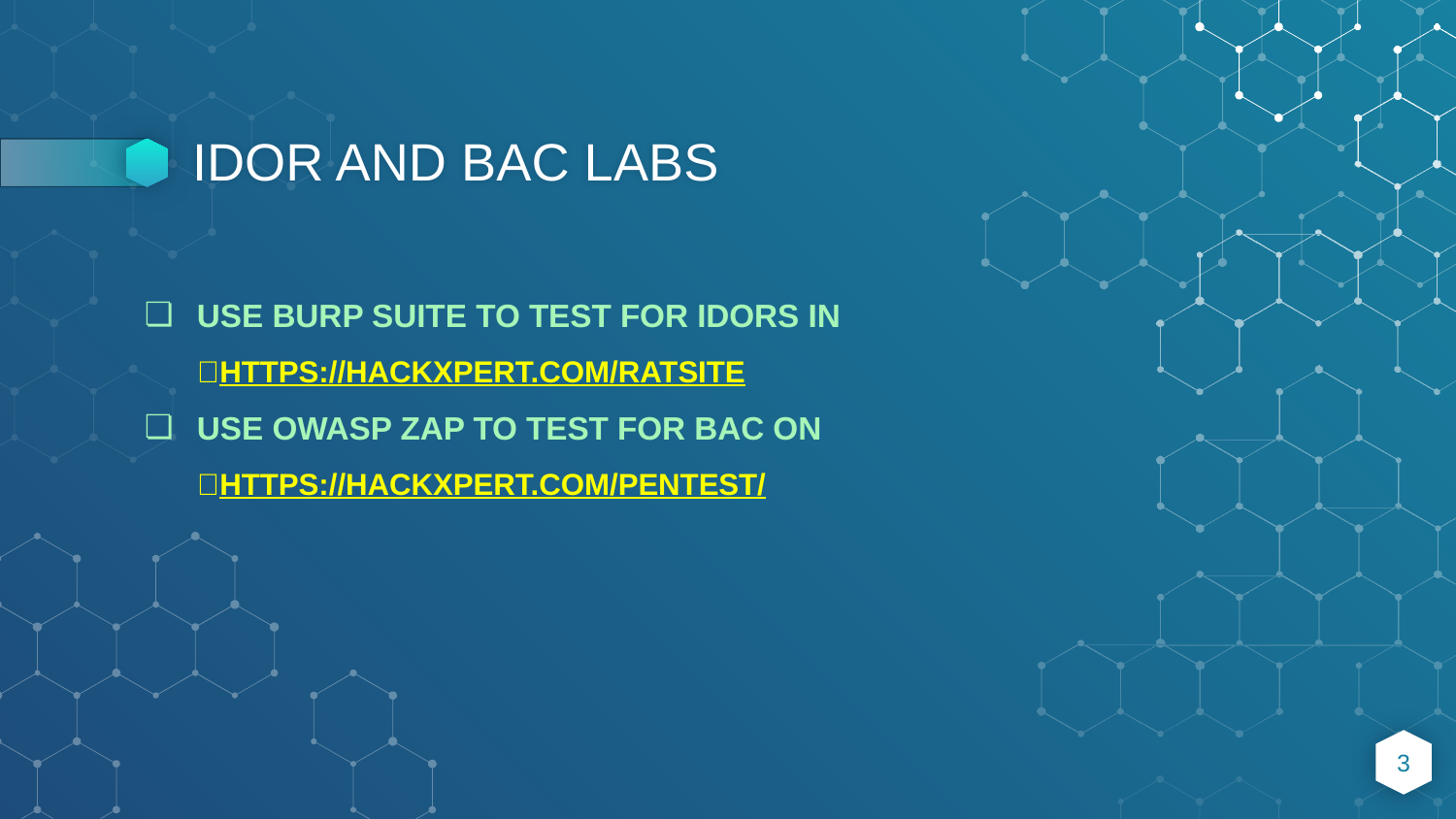

# IDOR AND BAC LABS

USE BURP SUITE TO TEST FOR IDORS IN
🧊HTTPS://HACKXPERT.COM/RATSITE
USE OWASP ZAP TO TEST FOR BAC ON
🧊HTTPS://HACKXPERT.COM/PENTEST/

3